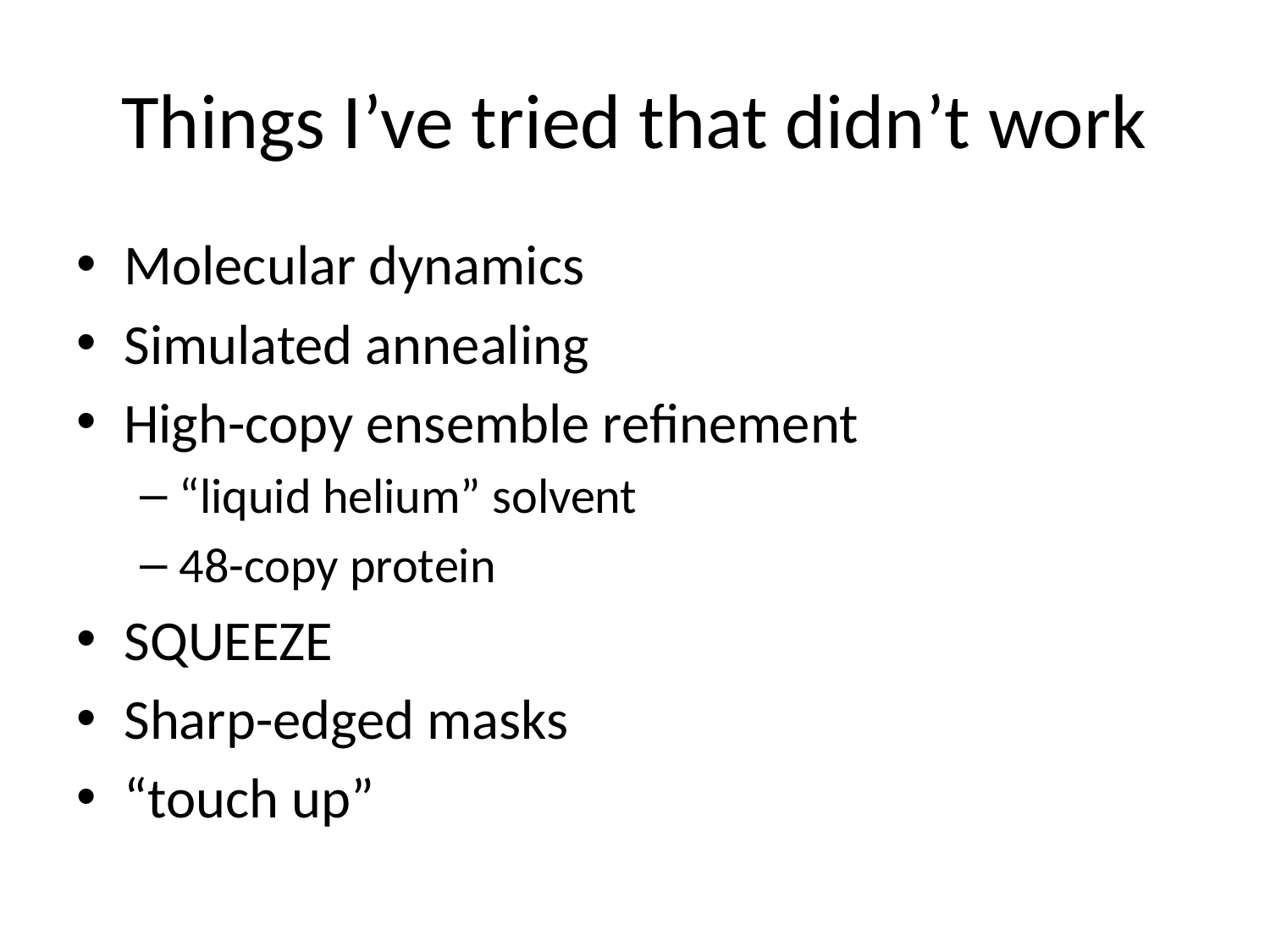

# Things I’ve tried that didn’t work
Molecular dynamics
Simulated annealing
High-copy ensemble refinement
“liquid helium” solvent
48-copy protein
SQUEEZE
Sharp-edged masks
“touch up”